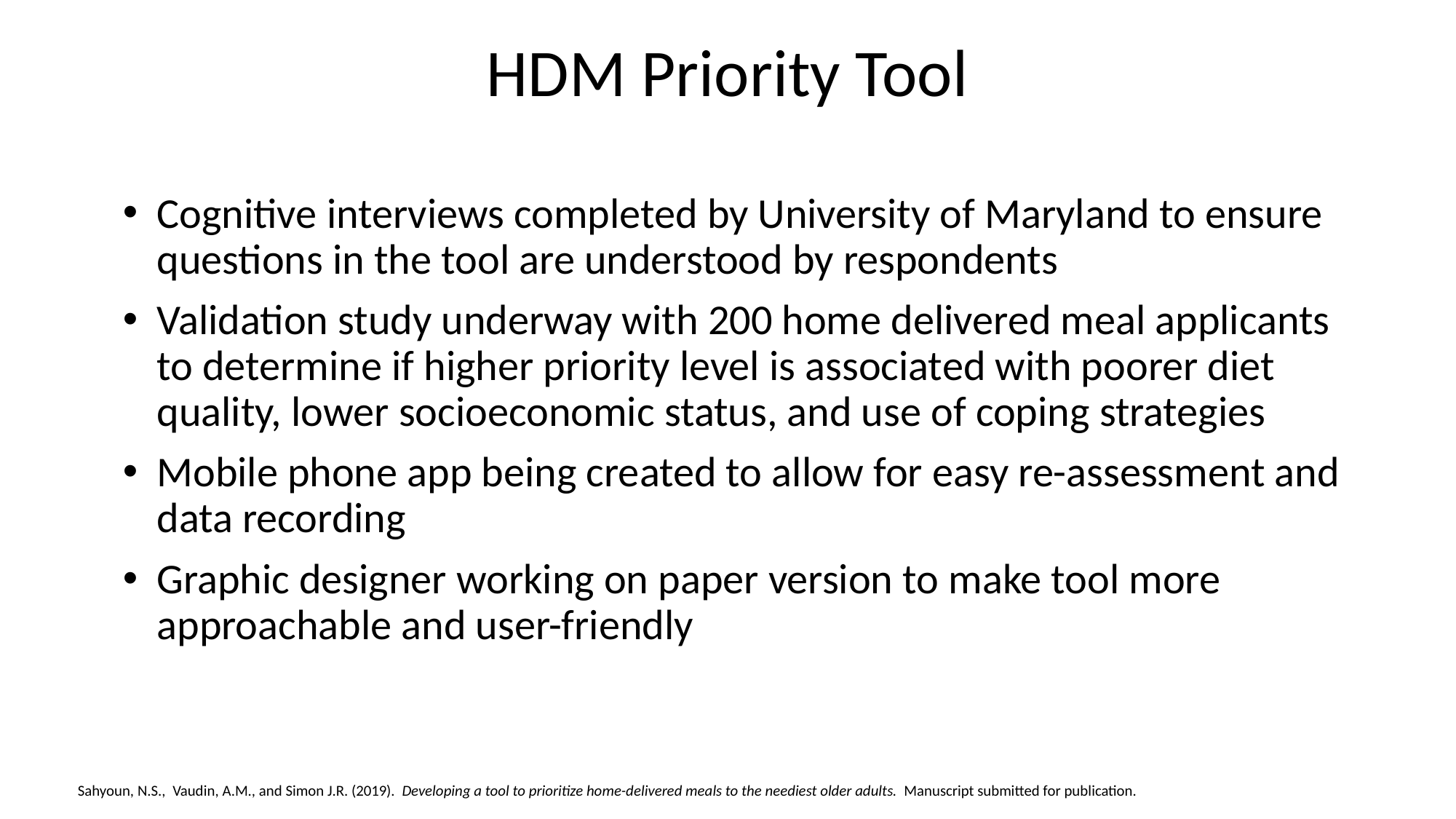

# HDM Priority Tool
Cognitive interviews completed by University of Maryland to ensure questions in the tool are understood by respondents
Validation study underway with 200 home delivered meal applicants to determine if higher priority level is associated with poorer diet quality, lower socioeconomic status, and use of coping strategies
Mobile phone app being created to allow for easy re-assessment and data recording
Graphic designer working on paper version to make tool more approachable and user-friendly

Sahyoun, N.S.,  Vaudin, A.M., and Simon J.R. (2019).  Developing a tool to prioritize home-delivered meals to the neediest older adults.  Manuscript submitted for publication.